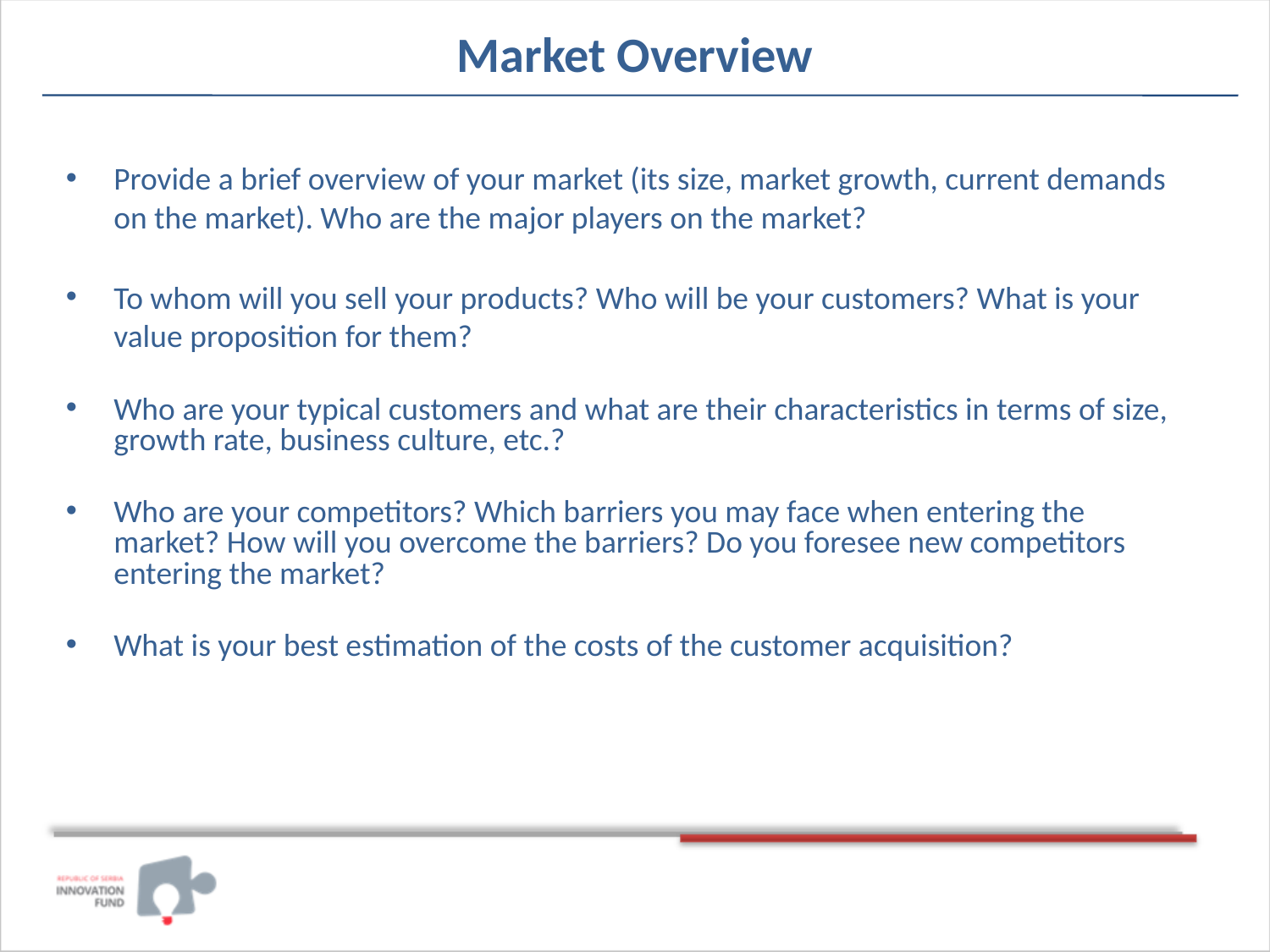

# Market Overview
Provide a brief overview of your market (its size, market growth, current demands on the market). Who are the major players on the market?
To whom will you sell your products? Who will be your customers? What is your value proposition for them?
Who are your typical customers and what are their characteristics in terms of size, growth rate, business culture, etc.?
Who are your competitors? Which barriers you may face when entering the market? How will you overcome the barriers? Do you foresee new competitors entering the market?
What is your best estimation of the costs of the customer acquisition?